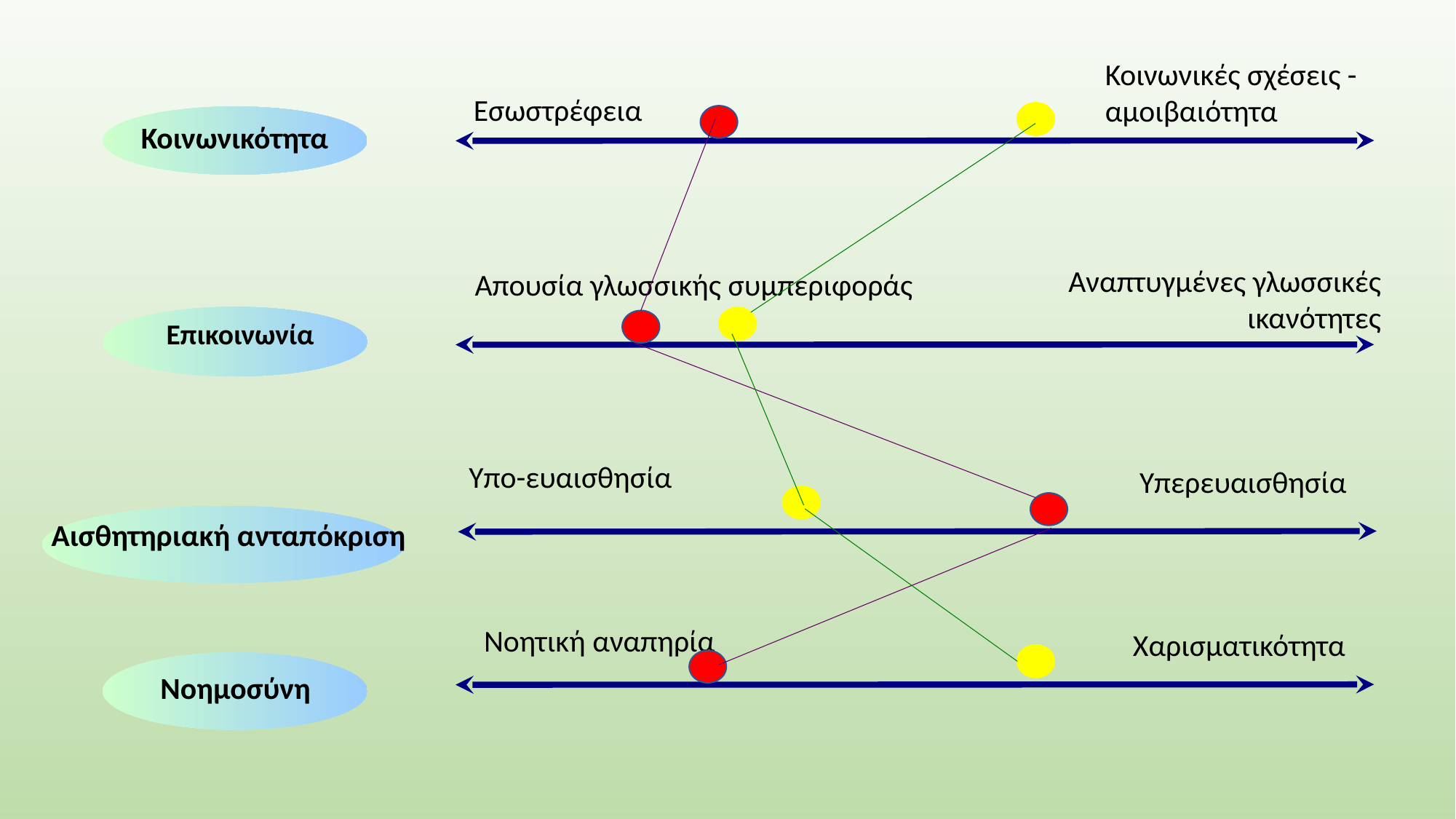

Κοινωνικές σχέσεις - αμοιβαιότητα
Εσωστρέφεια

Κοινωνικότητα

Αναπτυγμένες γλωσσικές ικανότητες
Απουσία γλωσσικής συμπεριφοράς

Επικοινωνία

Υπο-ευαισθησία
Υπερευαισθησία

Αισθητηριακή ανταπόκριση

Νοητική αναπηρία
Χαρισματικότητα

Νοημοσύνη